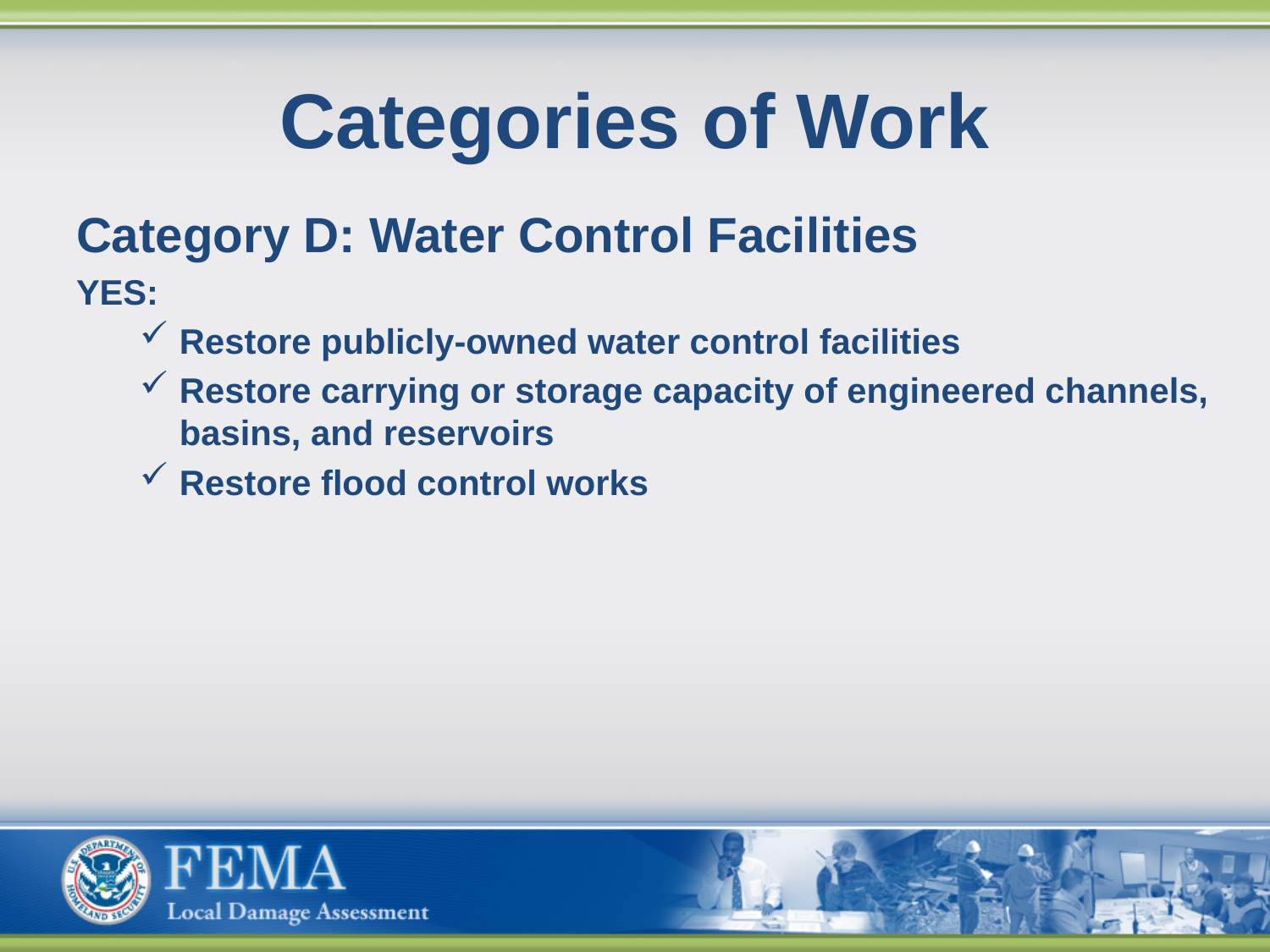

# Categories of Work
Category D: Water Control Facilities
YES:
Restore publicly-owned water control facilities
Restore carrying or storage capacity of engineered channels, basins, and reservoirs
Restore flood control works